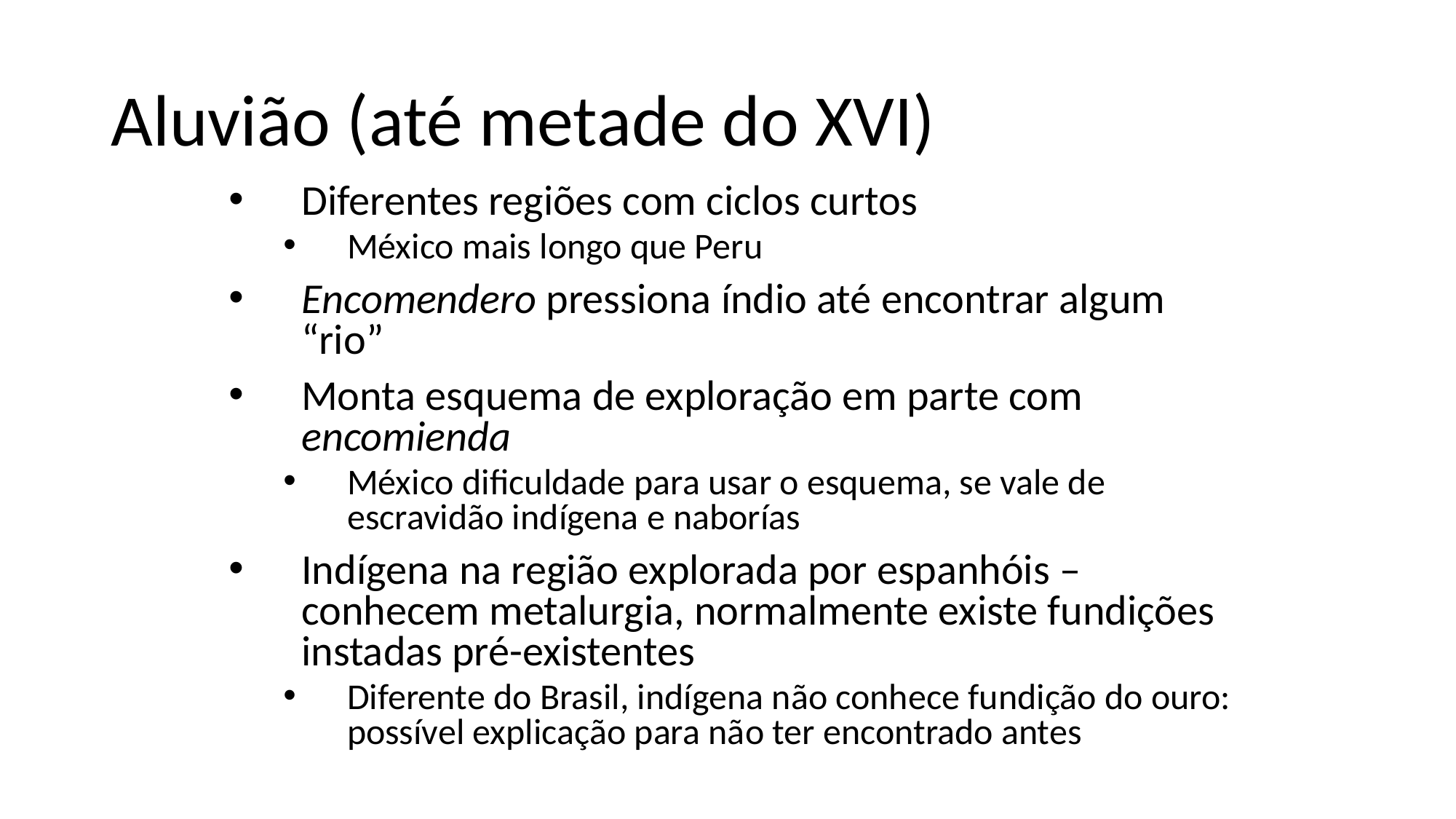

# Aluvião (até metade do XVI)
Diferentes regiões com ciclos curtos
México mais longo que Peru
Encomendero pressiona índio até encontrar algum “rio”
Monta esquema de exploração em parte com encomienda
México dificuldade para usar o esquema, se vale de escravidão indígena e naborías
Indígena na região explorada por espanhóis – conhecem metalurgia, normalmente existe fundições instadas pré-existentes
Diferente do Brasil, indígena não conhece fundição do ouro: possível explicação para não ter encontrado antes